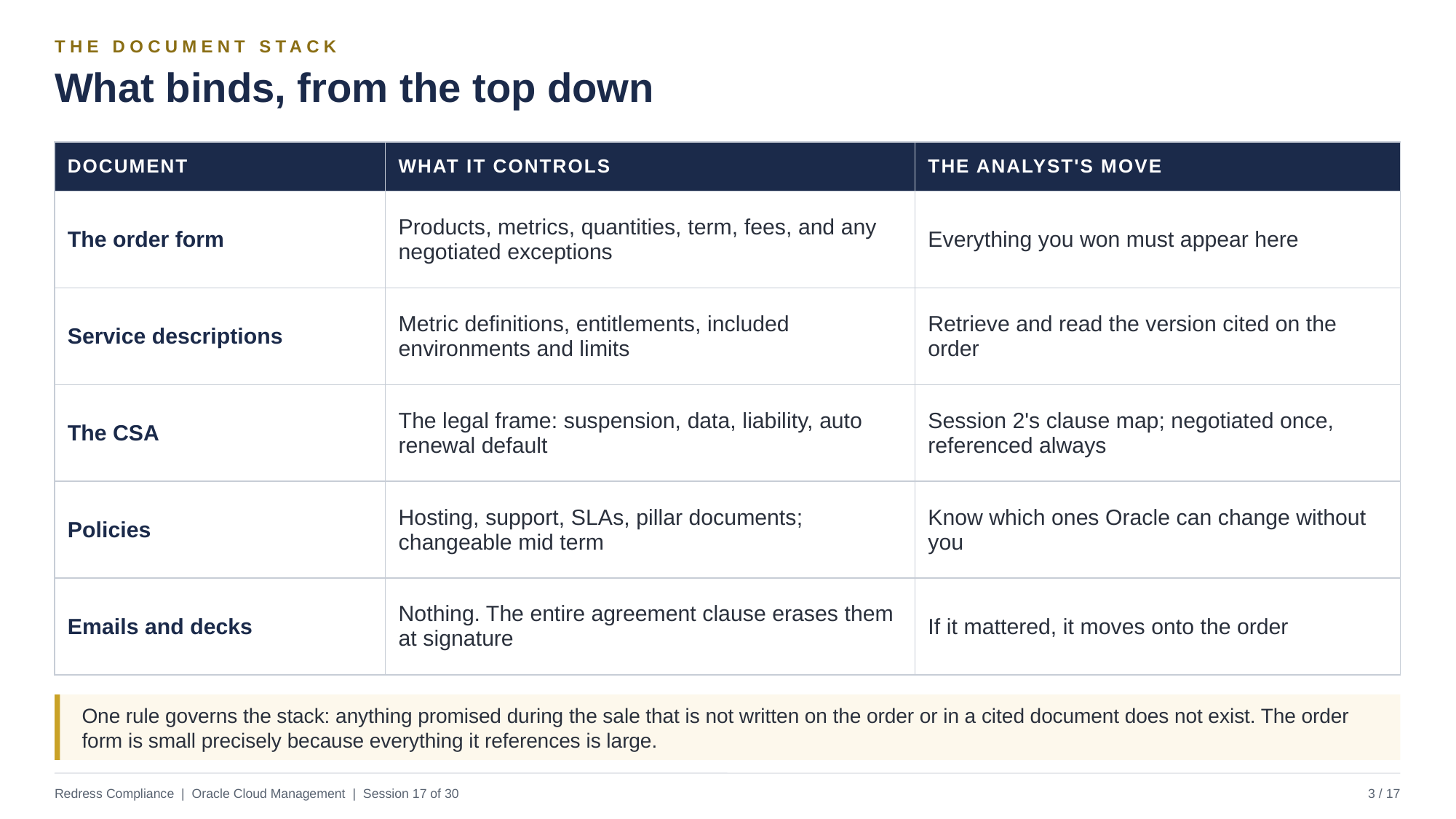

THE DOCUMENT STACK
What binds, from the top down
| DOCUMENT | WHAT IT CONTROLS | THE ANALYST'S MOVE |
| --- | --- | --- |
| The order form | Products, metrics, quantities, term, fees, and any negotiated exceptions | Everything you won must appear here |
| Service descriptions | Metric definitions, entitlements, included environments and limits | Retrieve and read the version cited on the order |
| The CSA | The legal frame: suspension, data, liability, auto renewal default | Session 2's clause map; negotiated once, referenced always |
| Policies | Hosting, support, SLAs, pillar documents; changeable mid term | Know which ones Oracle can change without you |
| Emails and decks | Nothing. The entire agreement clause erases them at signature | If it mattered, it moves onto the order |

One rule governs the stack: anything promised during the sale that is not written on the order or in a cited document does not exist. The order form is small precisely because everything it references is large.

Redress Compliance  |  Oracle Cloud Management  |  Session 17 of 30
3 / 17